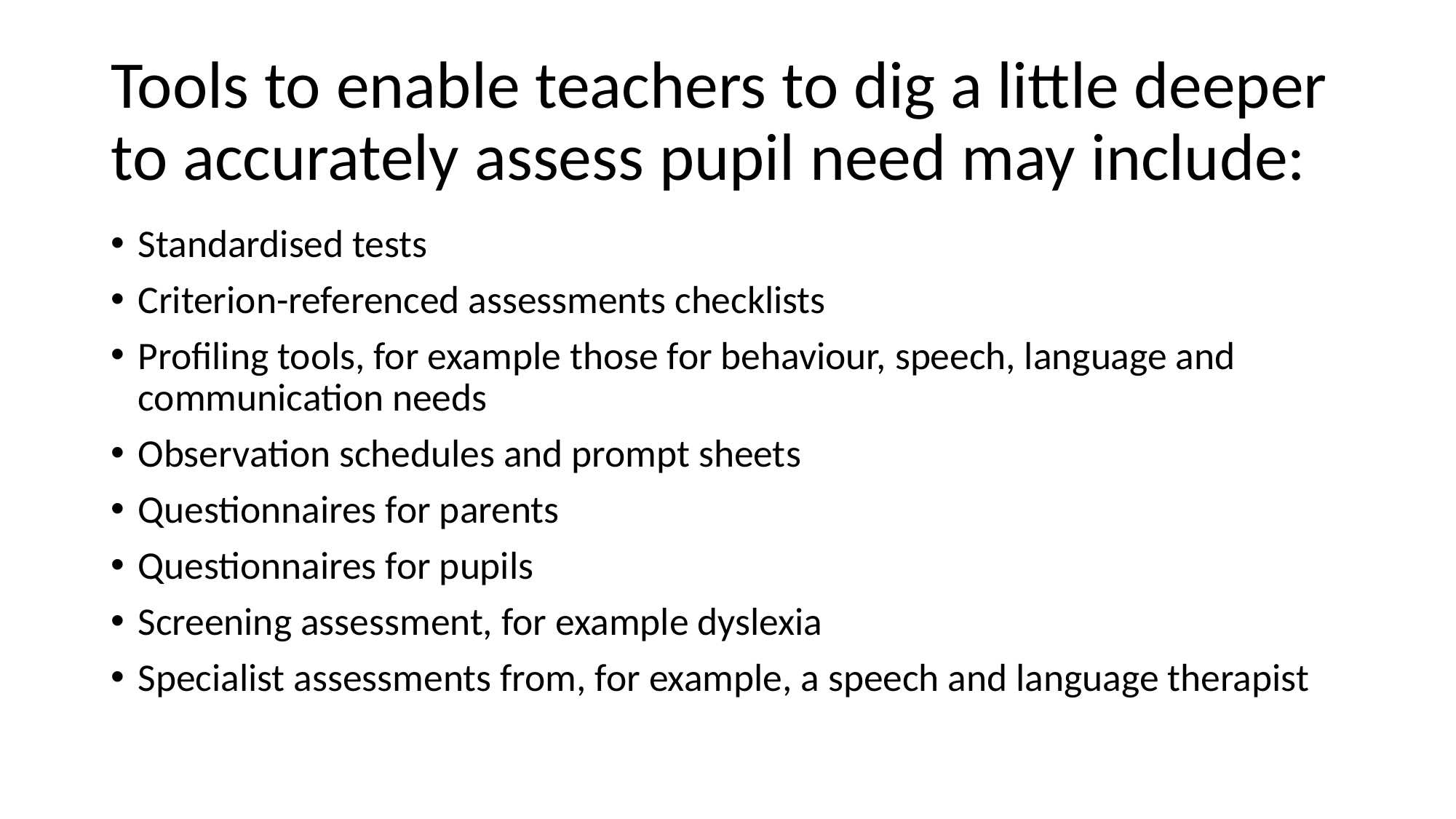

# Tools to enable teachers to dig a little deeper to accurately assess pupil need may include:
Standardised tests
Criterion-referenced assessments checklists
Profiling tools, for example those for behaviour, speech, language and communication needs
Observation schedules and prompt sheets
Questionnaires for parents
Questionnaires for pupils
Screening assessment, for example dyslexia
Specialist assessments from, for example, a speech and language therapist